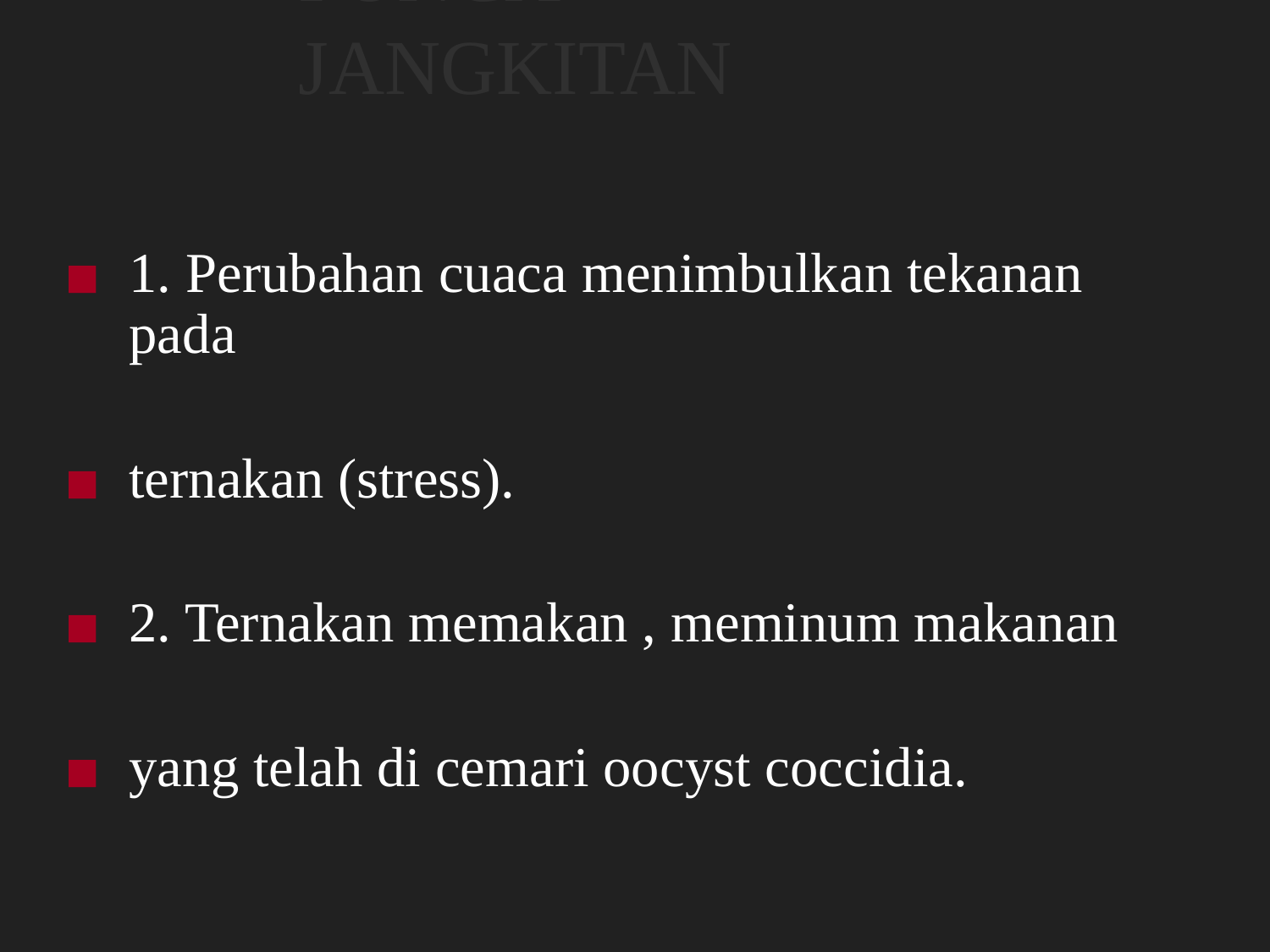

# PUNCA JANGKITAN

1. Perubahan cuaca menimbulkan tekanan pada

ternakan (stress).

2. Ternakan memakan , meminum makanan

yang telah di cemari oocyst coccidia.